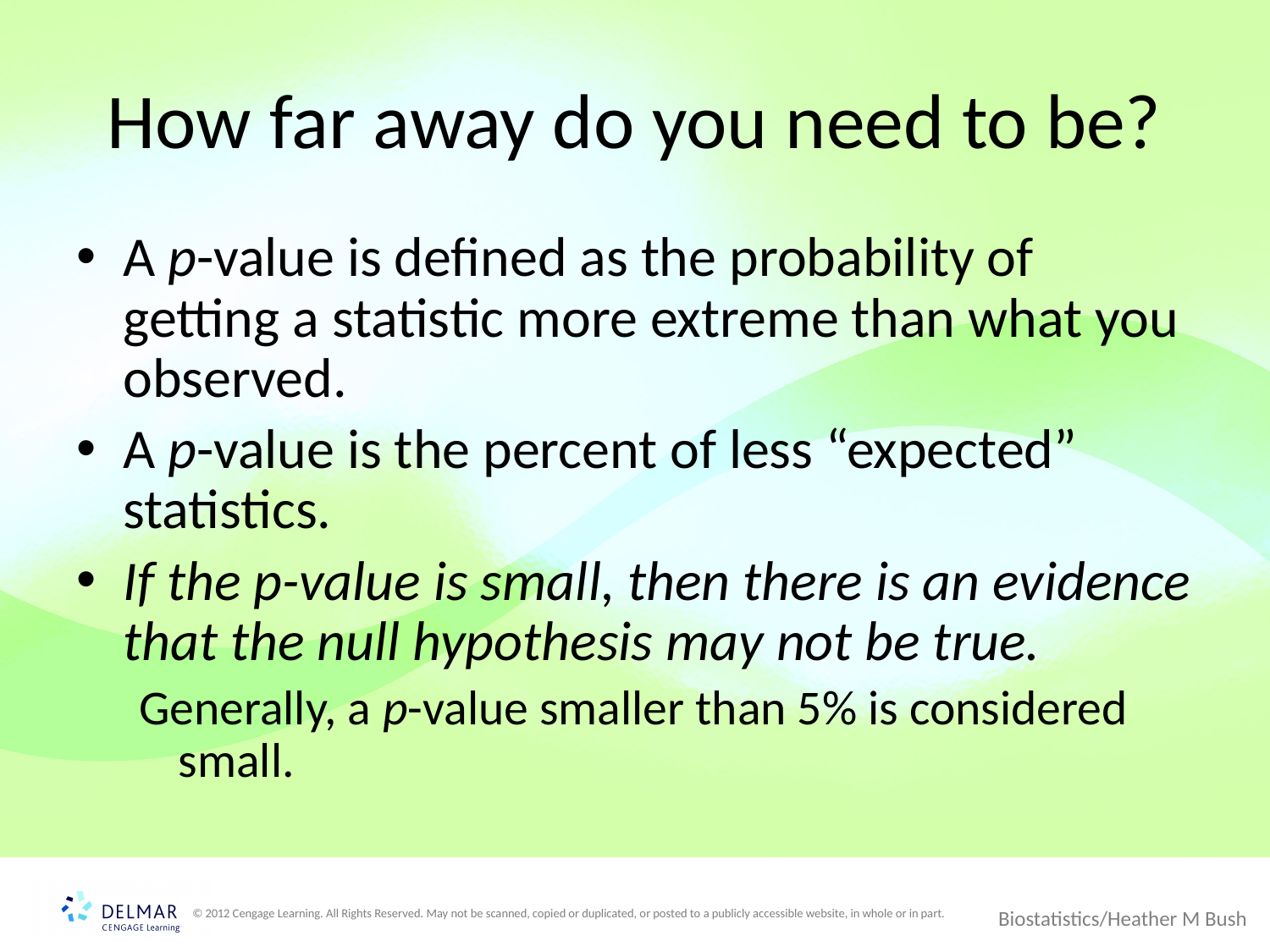

# How far away do you need to be?
A p-value is defined as the probability of getting a statistic more extreme than what you observed.
A p-value is the percent of less “expected” statistics.
If the p-value is small, then there is an evidence that the null hypothesis may not be true.
Generally, a p-value smaller than 5% is considered small.